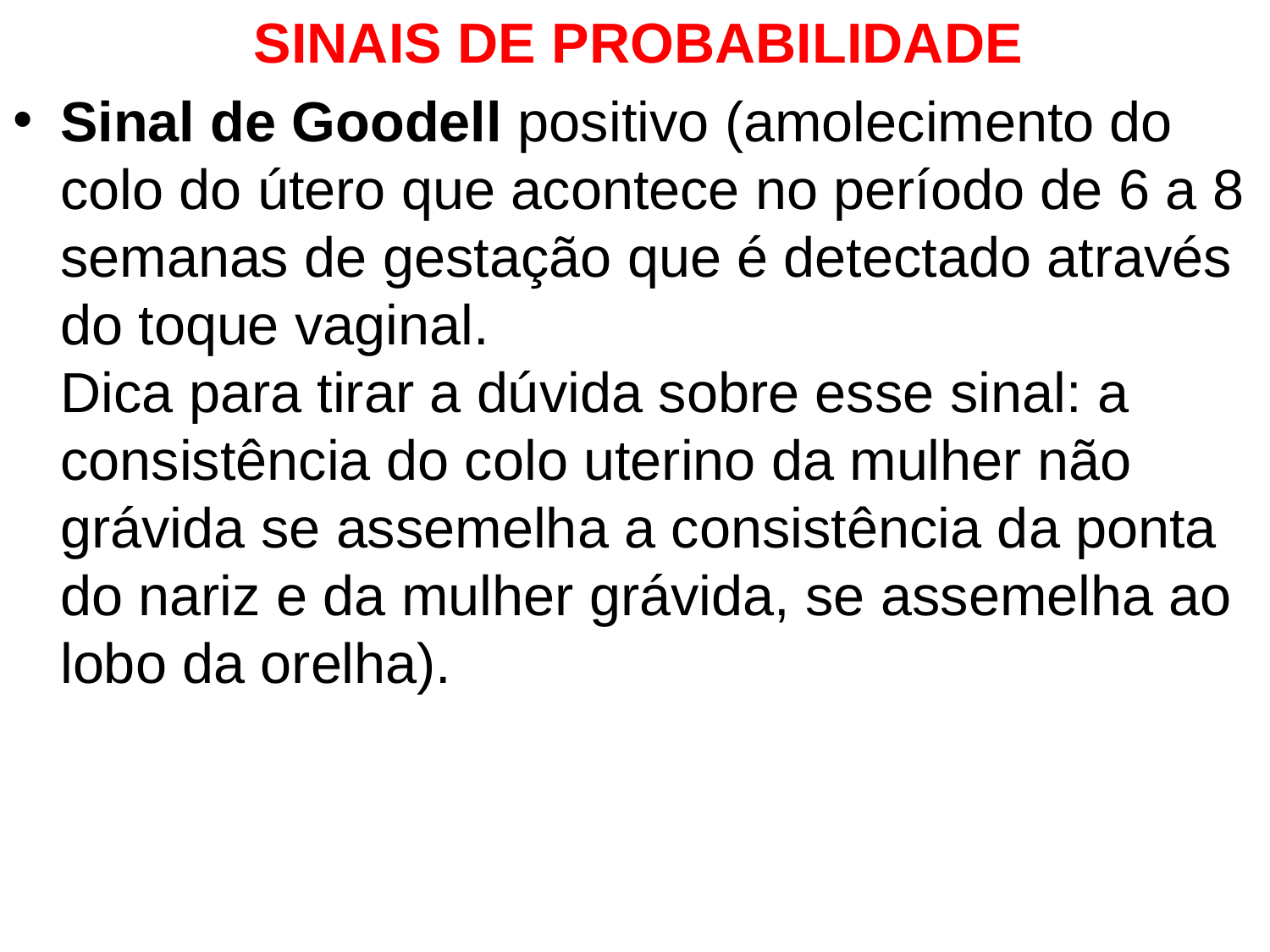

SINAIS DE PROBABILIDADE
Sinal de Goodell positivo (amolecimento do colo do útero que acontece no período de 6 a 8 semanas de gestação que é detectado através do toque vaginal.
Dica para tirar a dúvida sobre esse sinal: a consistência do colo uterino da mulher não grávida se assemelha a consistência da ponta do nariz e da mulher grávida, se assemelha ao lobo da orelha).